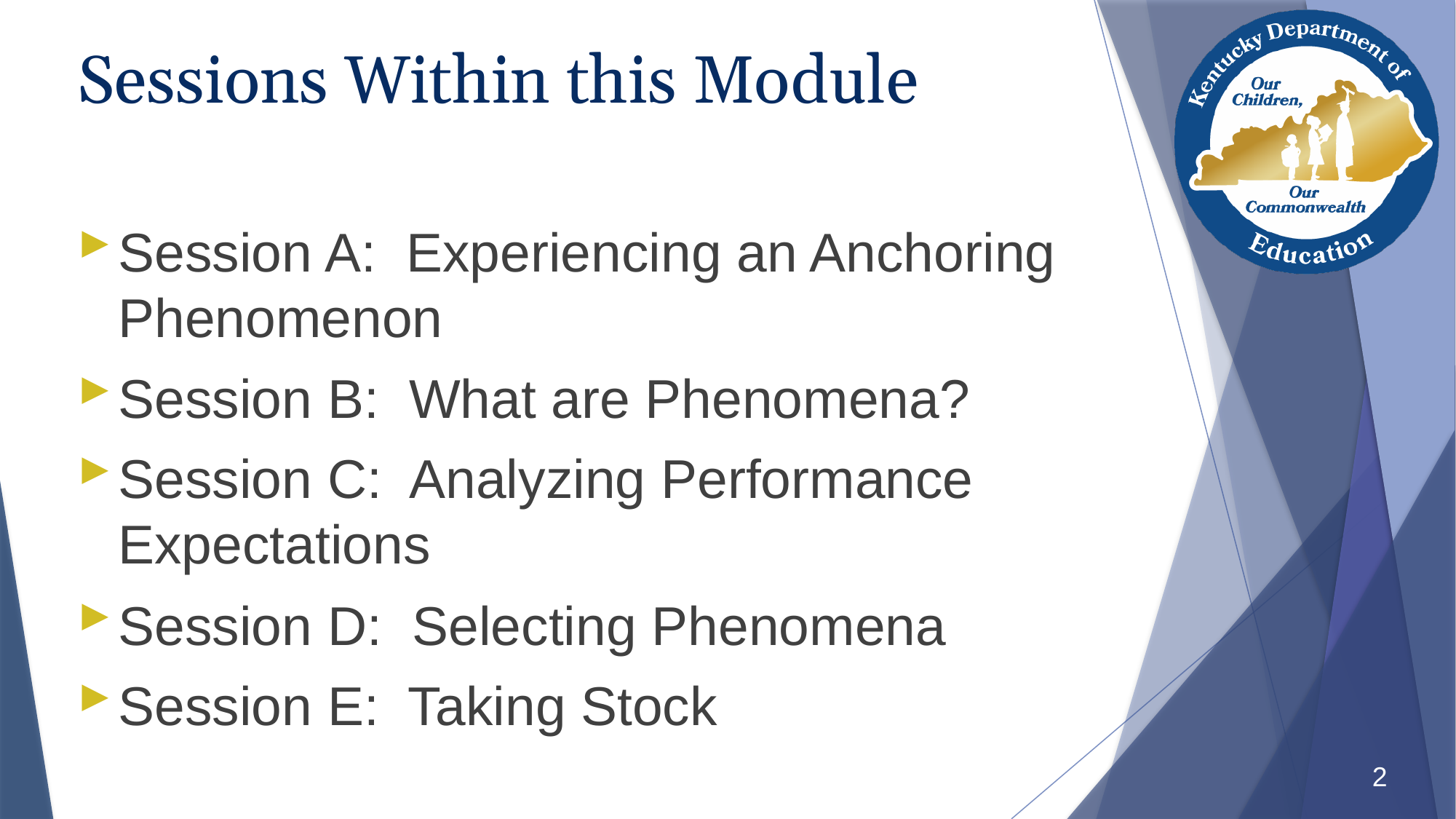

# Sessions Within this Module
Session A:  Experiencing an Anchoring Phenomenon
Session B:  What are Phenomena?
Session C:  Analyzing Performance Expectations
Session D:  Selecting Phenomena
Session E:  Taking Stock
2